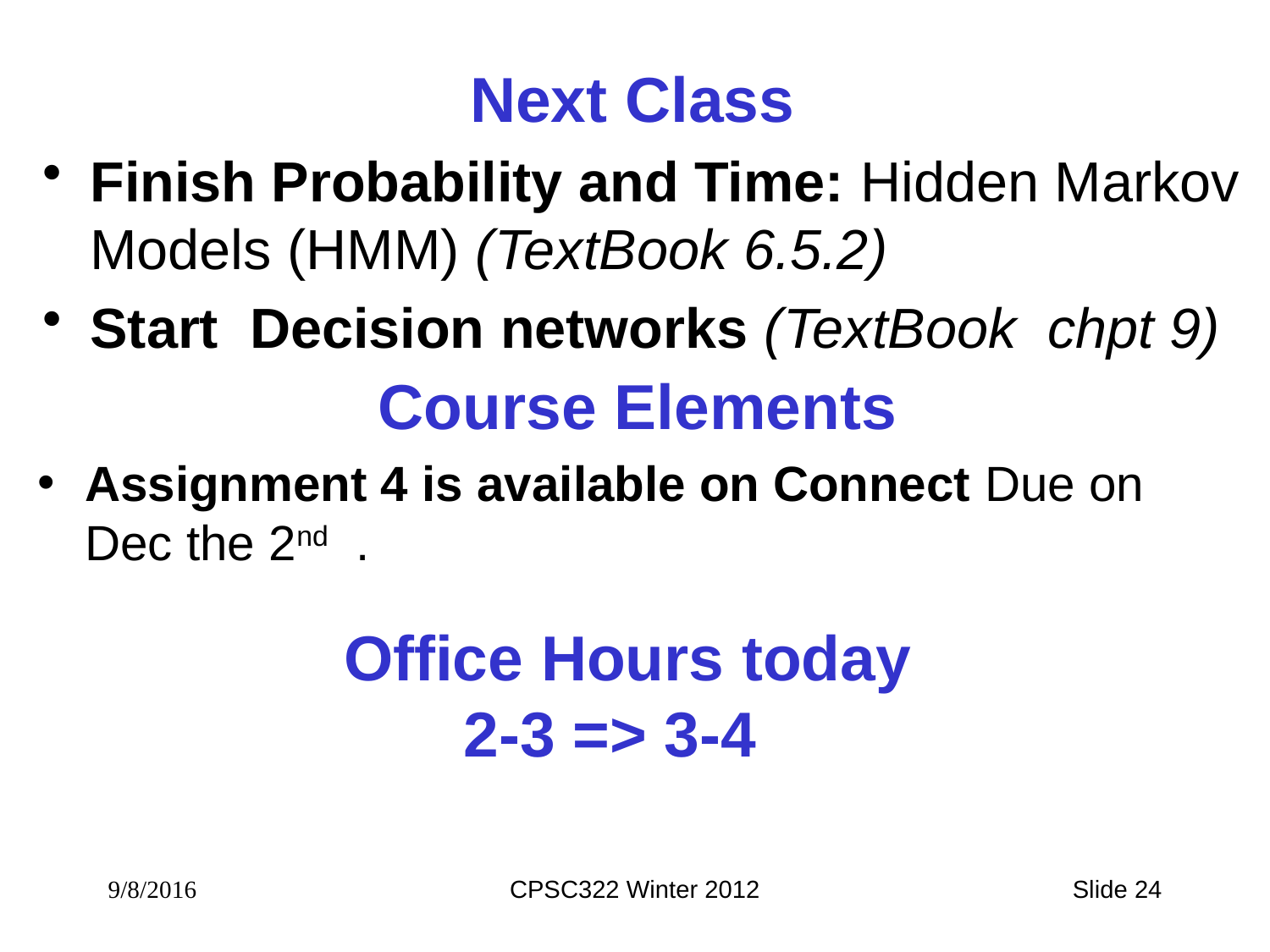

# Next Class
Finish Probability and Time: Hidden Markov Models (HMM) (TextBook 6.5.2)
Start  Decision networks (TextBook  chpt 9)
Course Elements
Assignment 4 is available on Connect Due on Dec the 2nd  .
Office Hours today
2-3 => 3-4
9/8/2016
CPSC322 Winter 2012
Slide 24